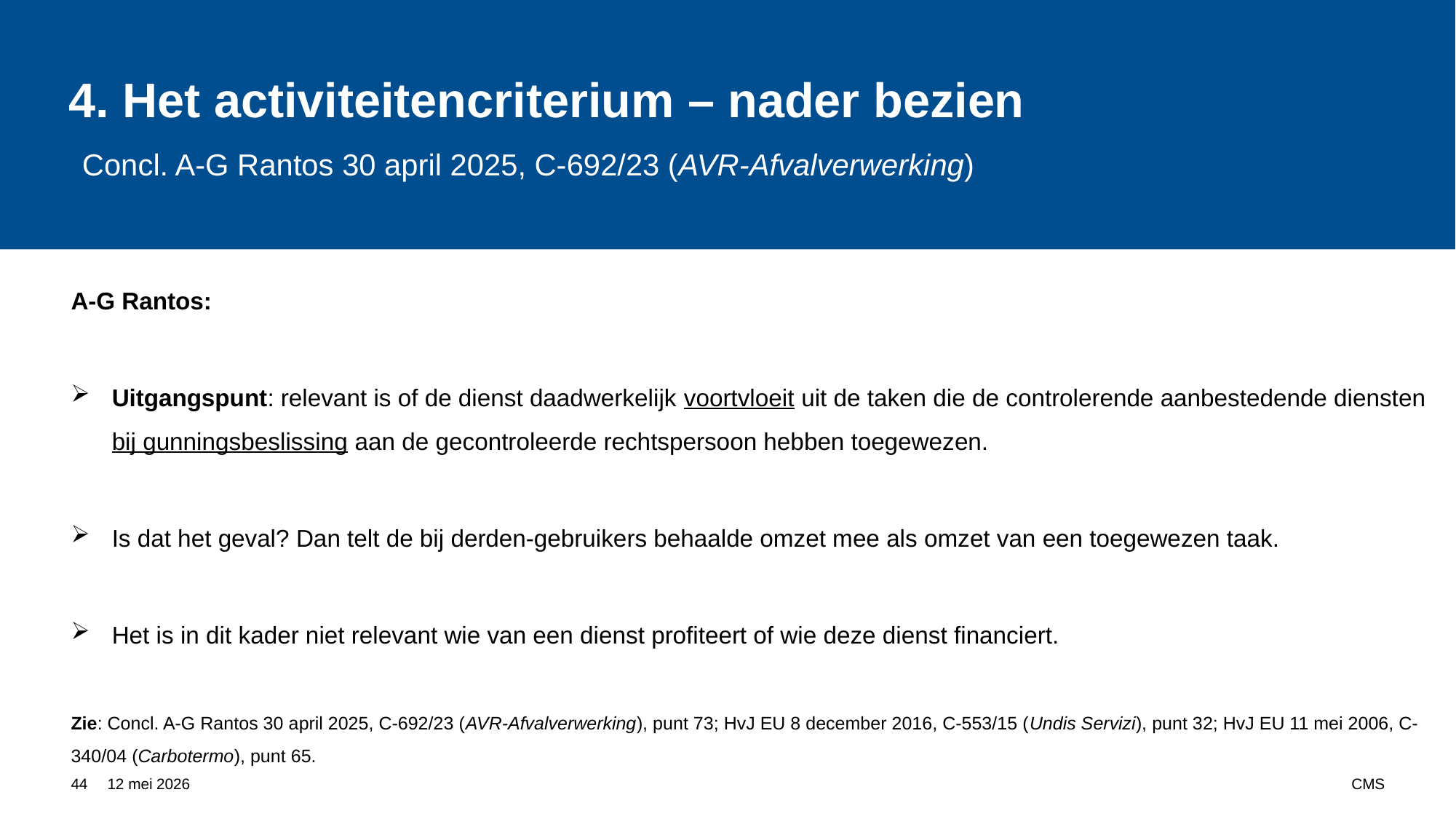

# 4. Het activiteitencriterium – nader bezien Concl. A-G Rantos 30 april 2025, C-692/23 (AVR-Afvalverwerking)
A-G Rantos:

Uitgangspunt: relevant is of de dienst daadwerkelijk voortvloeit uit de taken die de controlerende aanbestedende diensten bij gunningsbeslissing aan de gecontroleerde rechtspersoon hebben toegewezen.

Is dat het geval? Dan telt de bij derden-gebruikers behaalde omzet mee als omzet van een toegewezen taak.

Het is in dit kader niet relevant wie van een dienst profiteert of wie deze dienst financiert.

Zie: Concl. A-G Rantos 30 april 2025, C-692/23 (AVR-Afvalverwerking), punt 73; HvJ EU 8 december 2016, C-553/15 (Undis Servizi), punt 32; HvJ EU 11 mei 2006, C-340/04 (Carbotermo), punt 65.

44